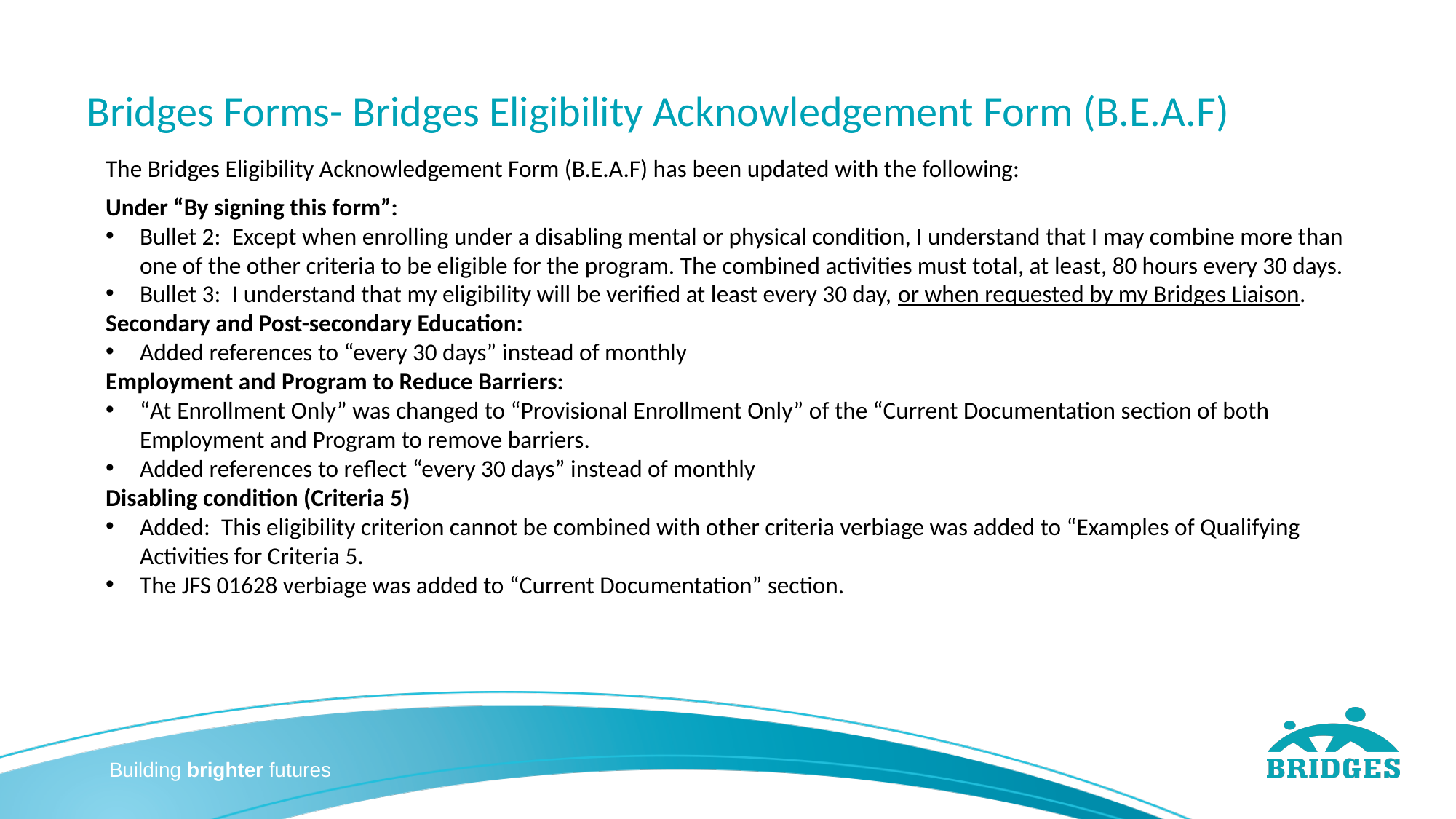

# Bridges Forms- Bridges Eligibility Acknowledgement Form (B.E.A.F)
The Bridges Eligibility Acknowledgement Form (B.E.A.F) has been updated with the following:
Under “By signing this form”:
Bullet 2:  Except when enrolling under a disabling mental or physical condition, I understand that I may combine more than one of the other criteria to be eligible for the program. The combined activities must total, at least, 80 hours every 30 days.
Bullet 3:  I understand that my eligibility will be verified at least every 30 day, or when requested by my Bridges Liaison.
Secondary and Post-secondary Education:
Added references to “every 30 days” instead of monthly
Employment and Program to Reduce Barriers:
“At Enrollment Only” was changed to “Provisional Enrollment Only” of the “Current Documentation section of both Employment and Program to remove barriers.
Added references to reflect “every 30 days” instead of monthly
Disabling condition (Criteria 5)
Added:  This eligibility criterion cannot be combined with other criteria verbiage was added to “Examples of Qualifying Activities for Criteria 5.
The JFS 01628 verbiage was added to “Current Documentation” section.